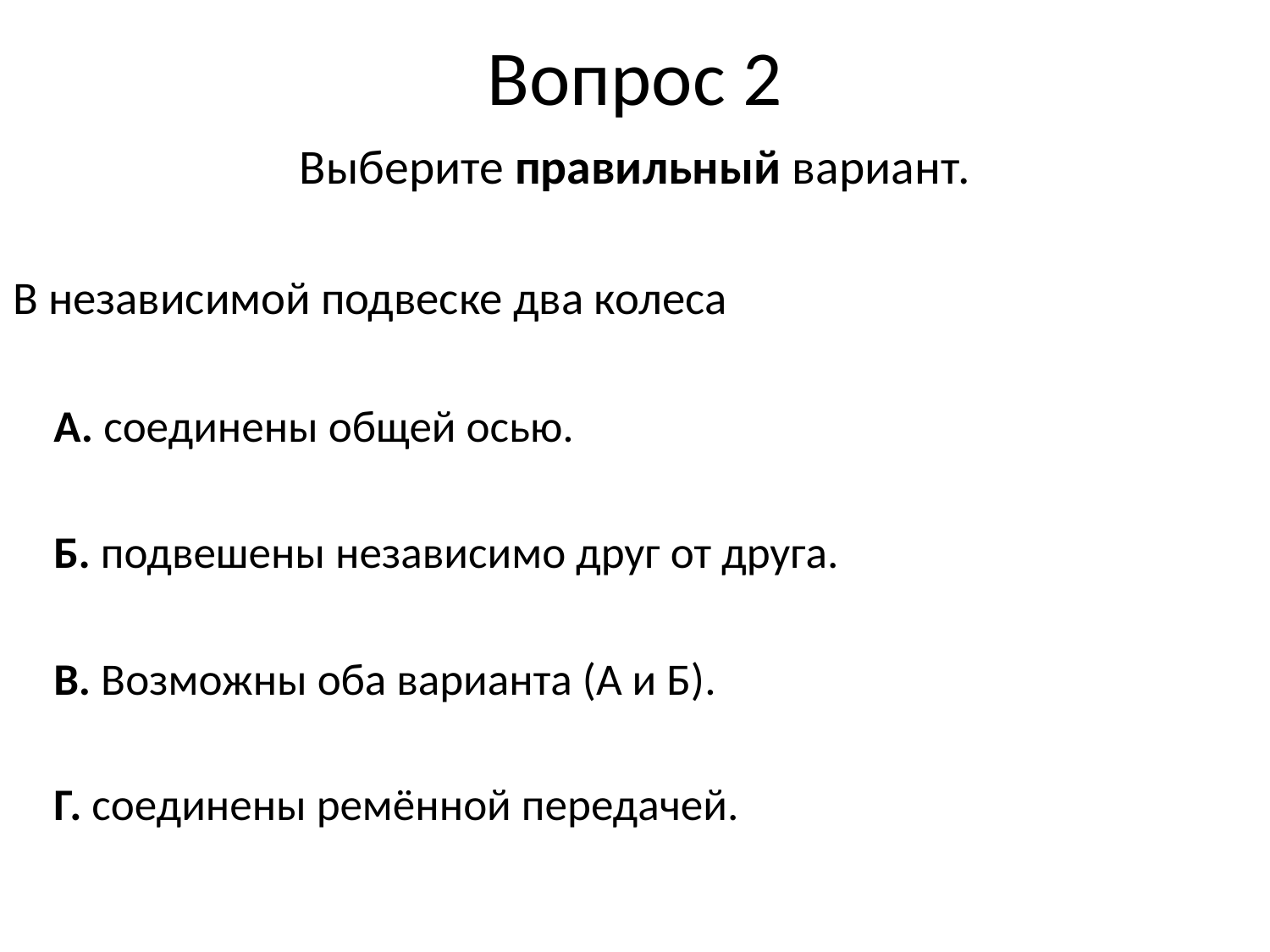

# Вопрос 2
Выберите правильный вариант.

В независимой подвеске два колеса

	А. соединены общей осью.

	Б. подвешены независимо друг от друга.

	В. Возможны оба варианта (А и Б).

	Г. соединены ремённой передачей.